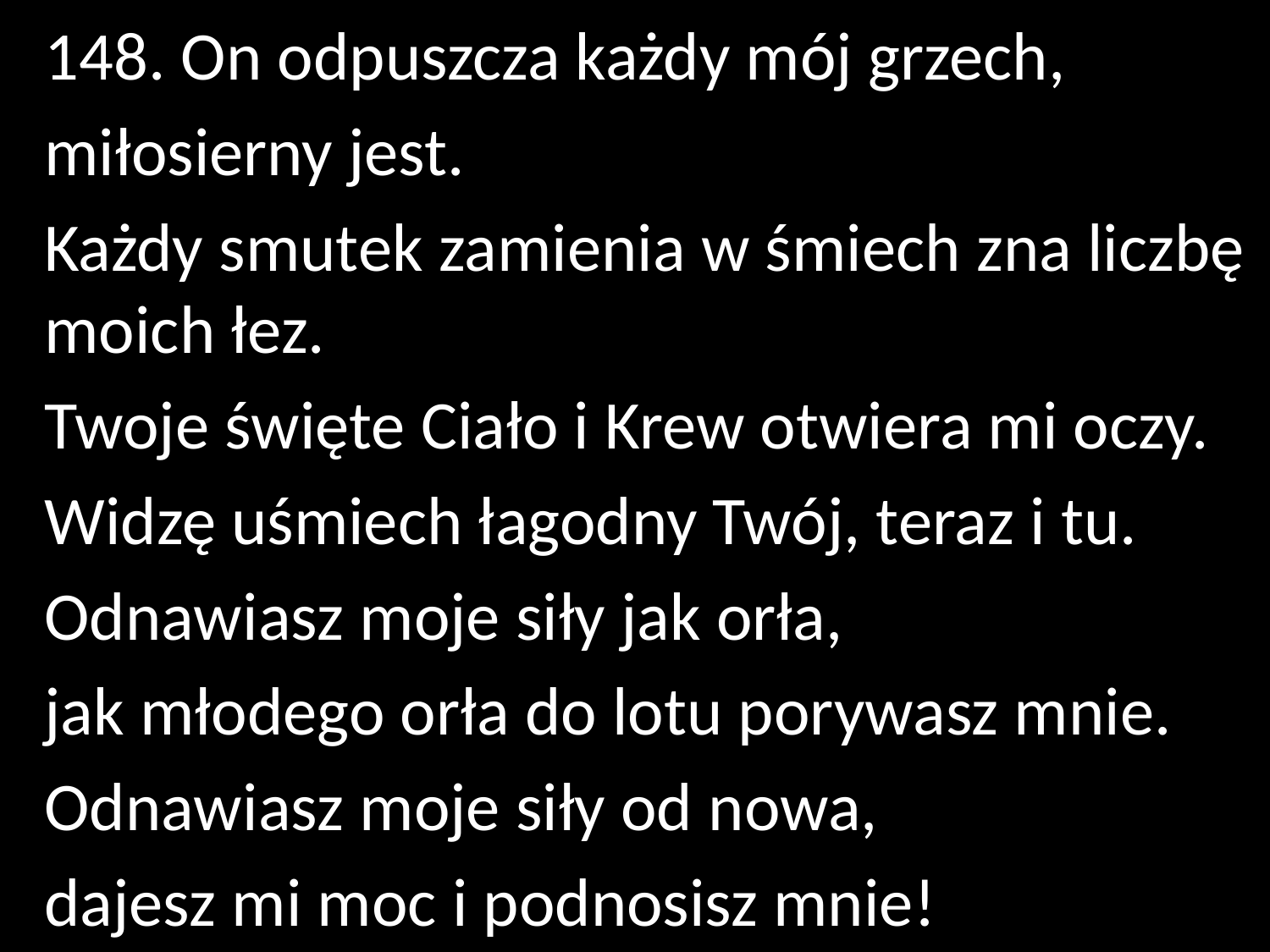

148. On odpuszcza każdy mój grzech,
miłosierny jest.
Każdy smutek zamienia w śmiech zna liczbę moich łez.
Twoje święte Ciało i Krew otwiera mi oczy.
Widzę uśmiech łagodny Twój, teraz i tu.
Odnawiasz moje siły jak orła,
jak młodego orła do lotu porywasz mnie.
Odnawiasz moje siły od nowa,
dajesz mi moc i podnosisz mnie!